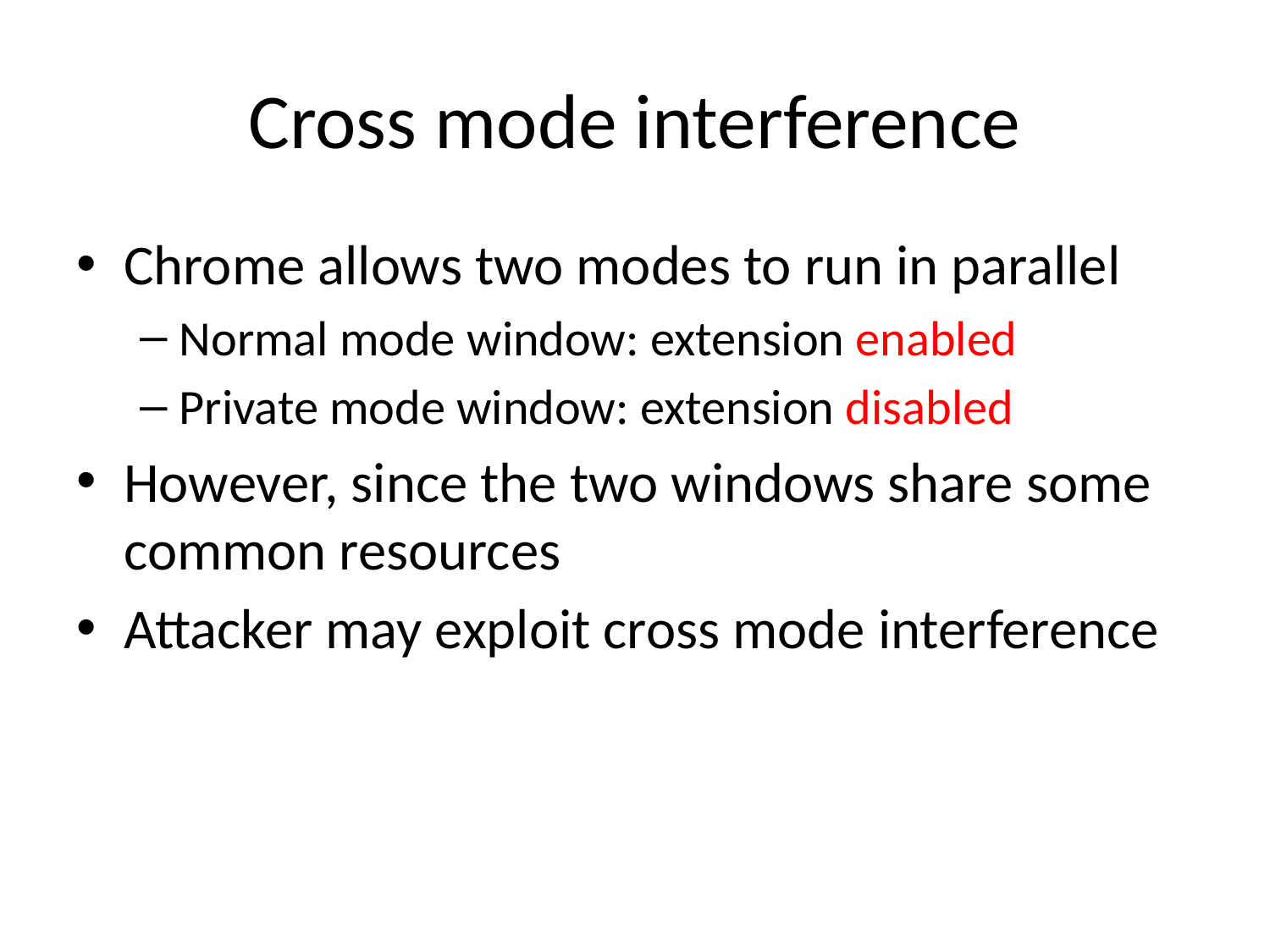

# Cross mode interference
Chrome allows two modes to run in parallel
Normal mode window: extension enabled
Private mode window: extension disabled
However, since the two windows share some common resources
Attacker may exploit cross mode interference